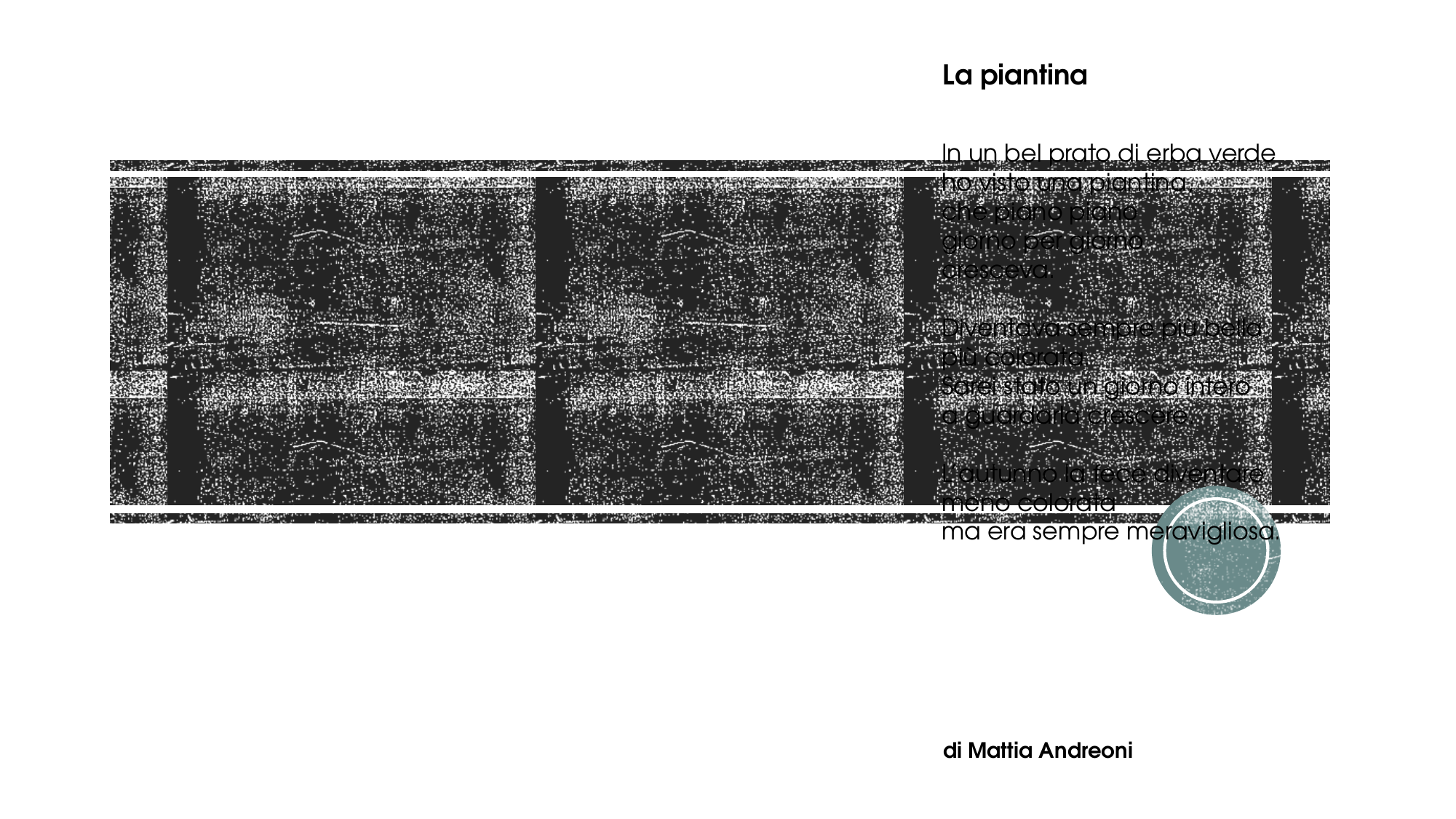

La piantina
In un bel prato di erba verde
ho visto una piantina,
che piano piano
giorno per giorno
cresceva.

Diventava sempre più bella
più colorata.
Sarei stato un giorno intero
a guardarla crescere.

L’autunno la fece diventare
meno colorata
ma era sempre meravigliosa.

di Mattia Andreoni